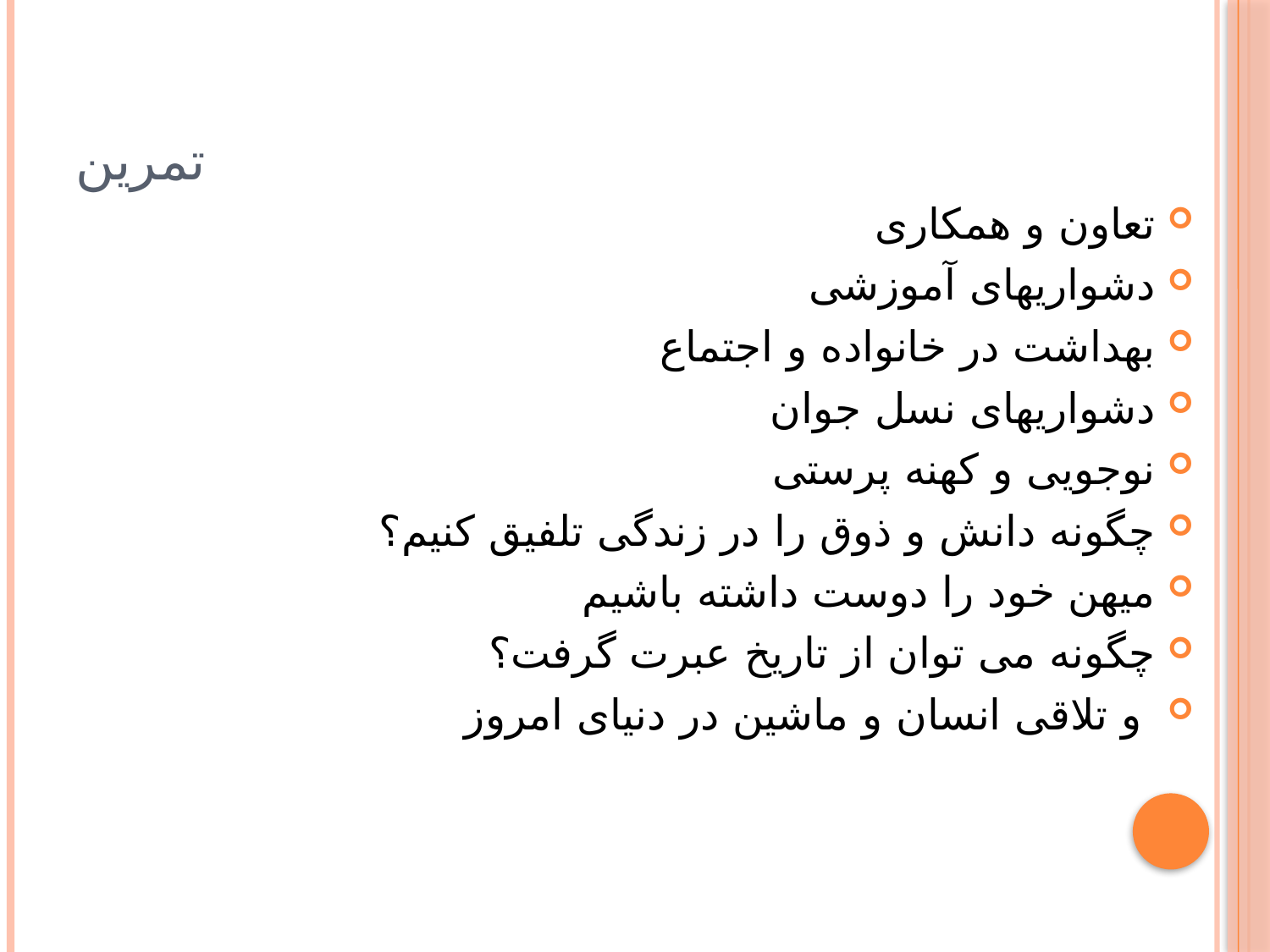

# تمرین
تعاون و همکاری
دشواریهای آموزشی
بهداشت در خانواده و اجتماع
دشواریهای نسل جوان
نوجویی و کهنه پرستی
چگونه دانش و ذوق را در زندگی تلفیق کنیم؟
میهن خود را دوست داشته باشیم
چگونه می توان از تاریخ عبرت گرفت؟
 و تلاقی انسان و ماشین در دنیای امروز